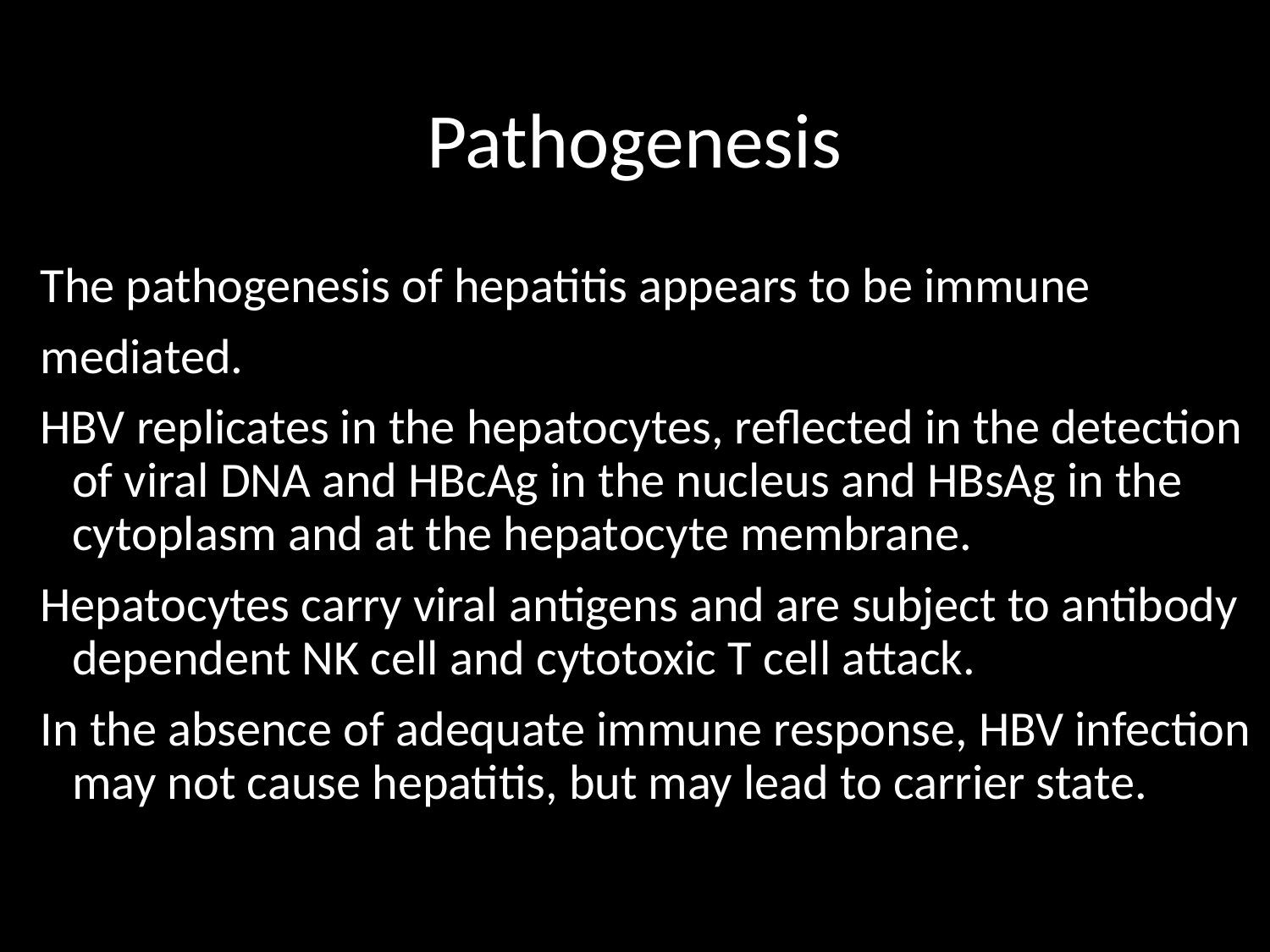

# Pathogenesis
The pathogenesis of hepatitis appears to be immune
mediated.
HBV replicates in the hepatocytes, reflected in the detection of viral DNA and HBcAg in the nucleus and HBsAg in the cytoplasm and at the hepatocyte membrane.
Hepatocytes carry viral antigens and are subject to antibody­dependent NK cell and cytotoxic T cell attack.
In the absence of adequate immune response, HBV infection may not cause hepatitis, but may lead to carrier state.